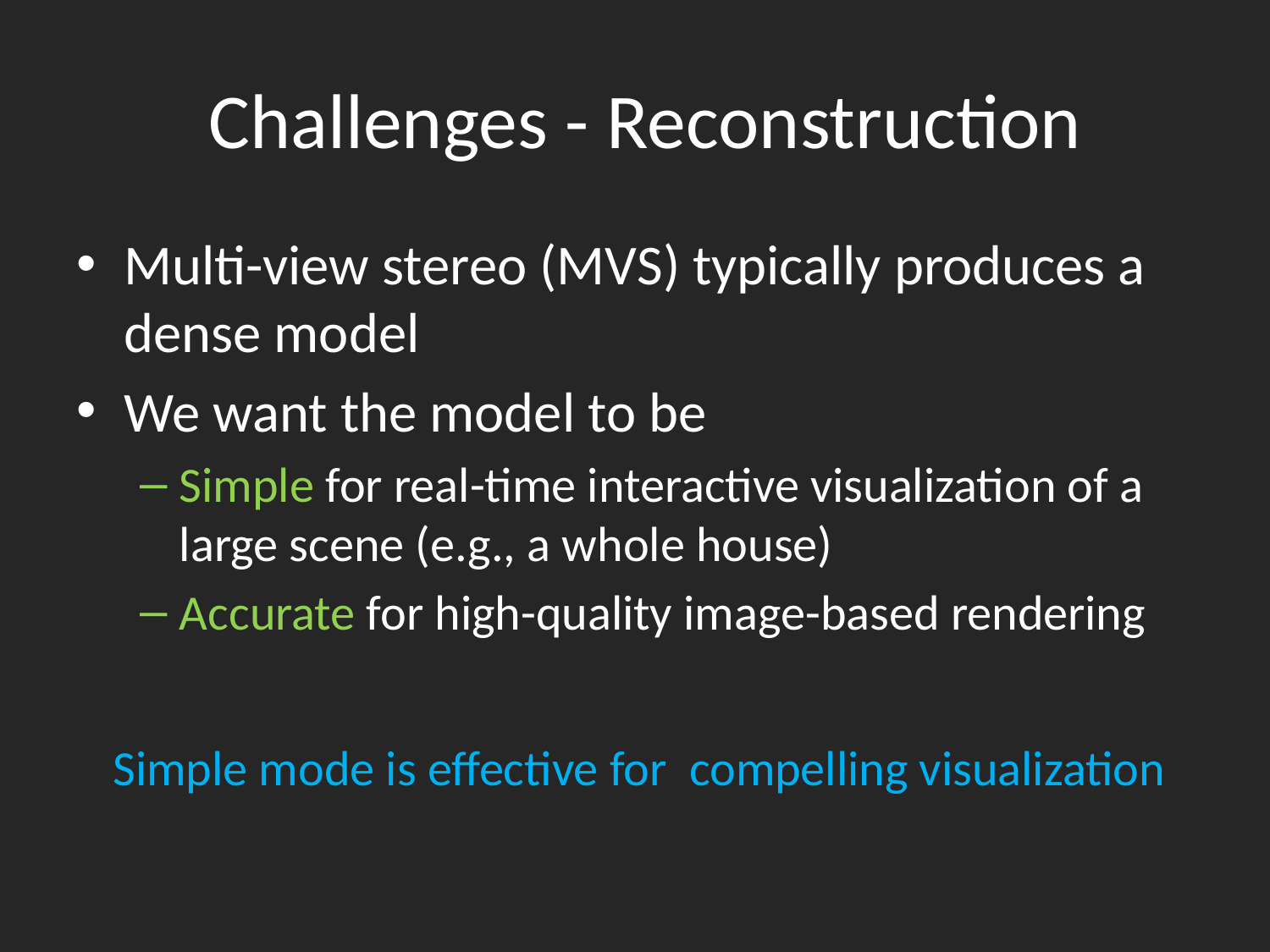

# Challenges - Reconstruction
Multi-view stereo (MVS) typically produces a dense model
We want the model to be
Simple for real-time interactive visualization of a large scene (e.g., a whole house)
Accurate for high-quality image-based rendering
Simple mode is effective for  compelling visualization